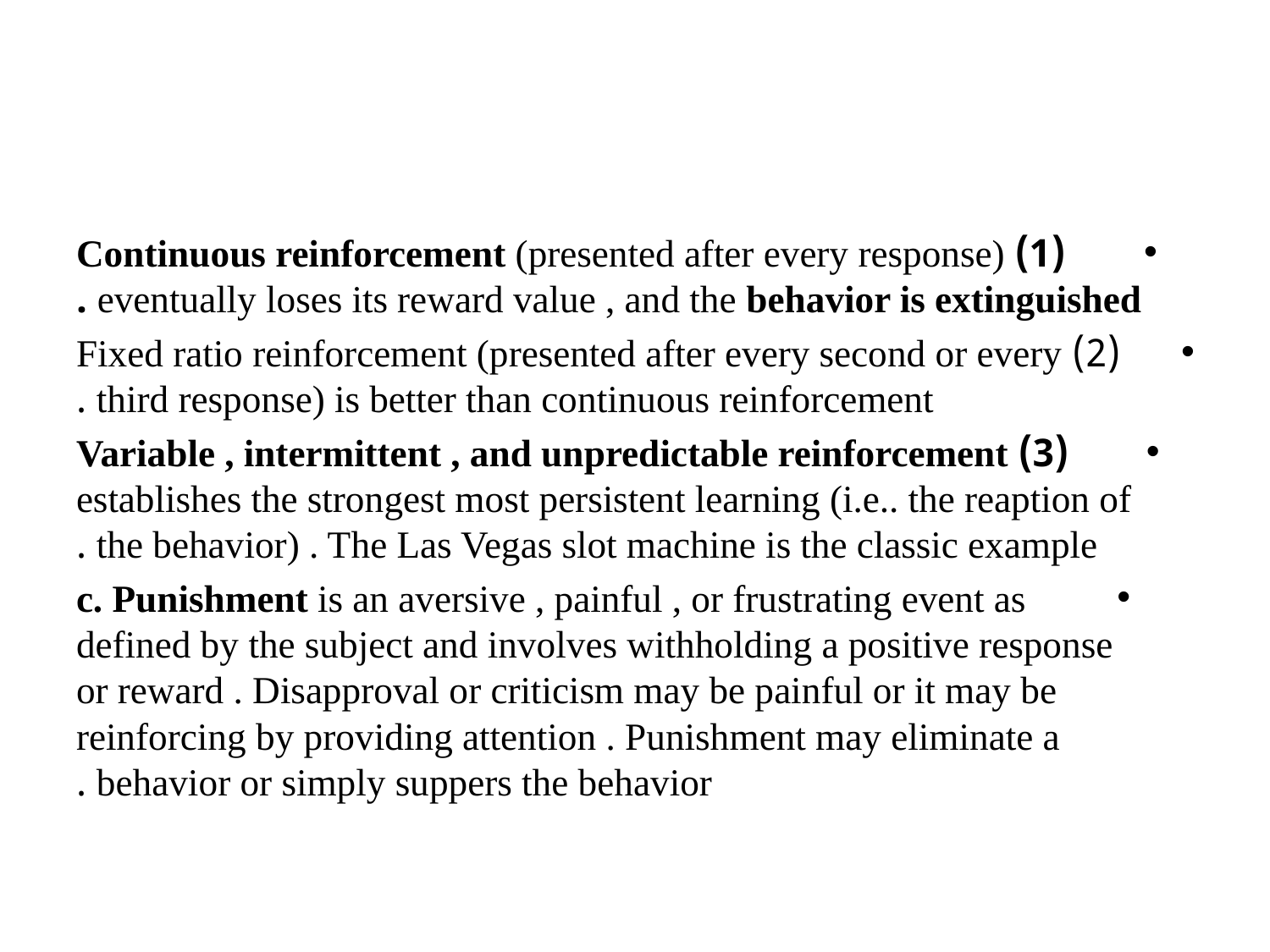

#
(1) Continuous reinforcement (presented after every response) eventually loses its reward value , and the behavior is extinguished .
(2) Fixed ratio reinforcement (presented after every second or every third response) is better than continuous reinforcement .
(3) Variable , intermittent , and unpredictable reinforcement establishes the strongest most persistent learning (i.e.. the reaption of the behavior) . The Las Vegas slot machine is the classic example .
c. Punishment is an aversive , painful , or frustrating event as defined by the subject and involves withholding a positive response or reward . Disapproval or criticism may be painful or it may be reinforcing by providing attention . Punishment may eliminate a behavior or simply suppers the behavior .